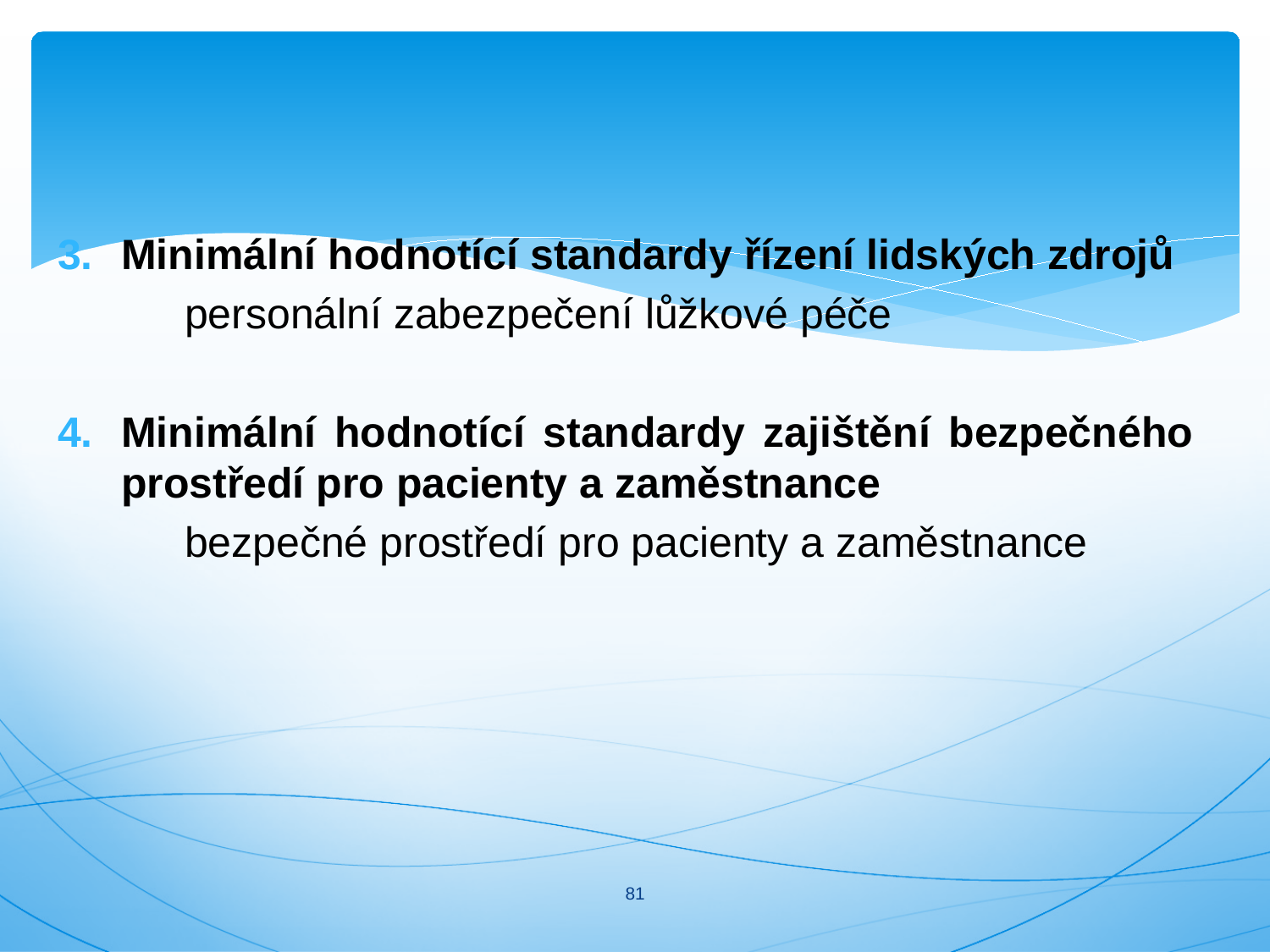

#
Minimální hodnotící standardy řízení lidských zdrojů
	personální zabezpečení lůžkové péče

Minimální hodnotící standardy zajištění bezpečného prostředí pro pacienty a zaměstnance
	bezpečné prostředí pro pacienty a zaměstnance
81